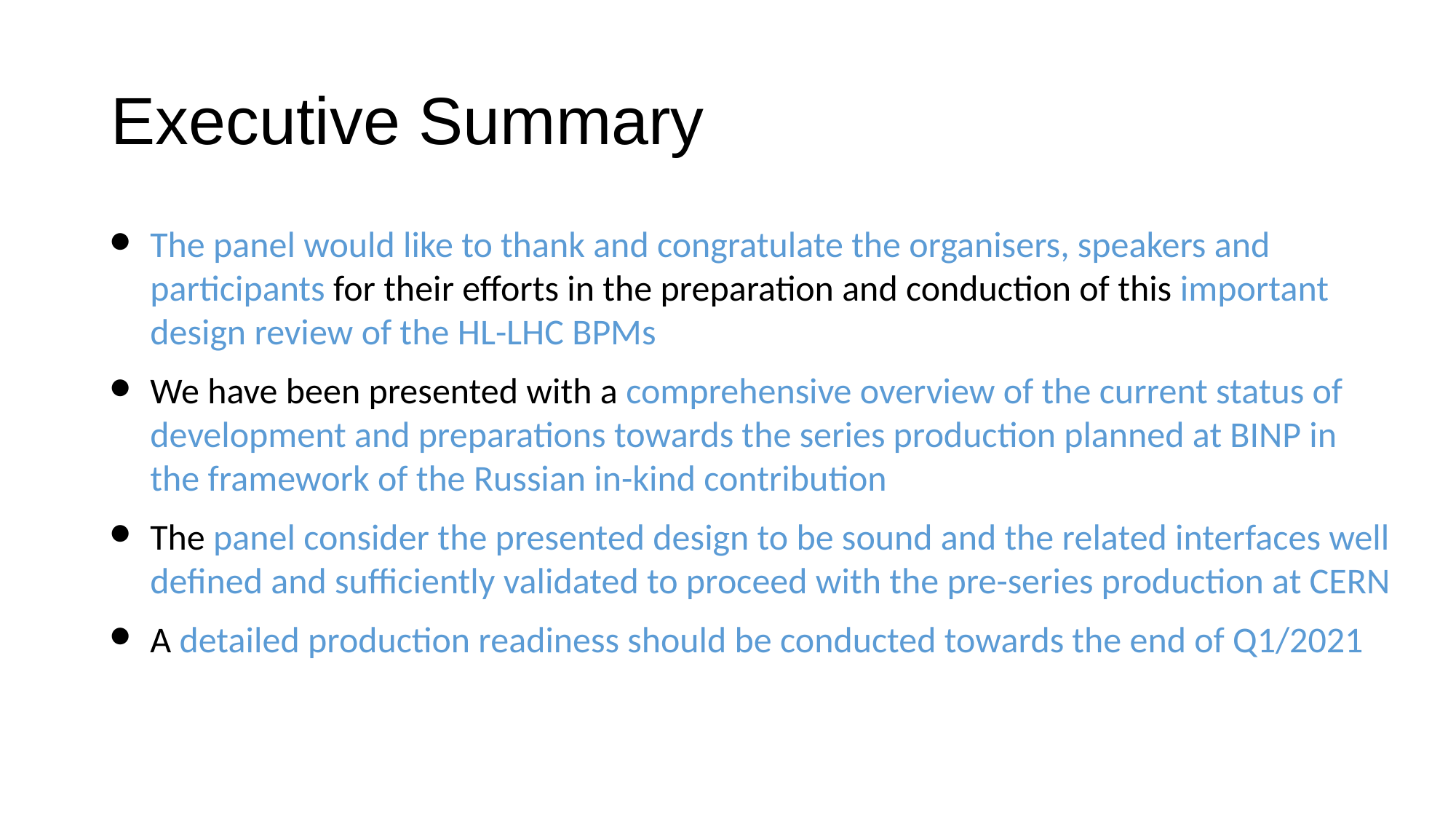

# Executive Summary
The panel would like to thank and congratulate the organisers, speakers and participants for their efforts in the preparation and conduction of this important design review of the HL-LHC BPMs
We have been presented with a comprehensive overview of the current status of development and preparations towards the series production planned at BINP in the framework of the Russian in-kind contribution
The panel consider the presented design to be sound and the related interfaces well defined and sufficiently validated to proceed with the pre-series production at CERN
A detailed production readiness should be conducted towards the end of Q1/2021